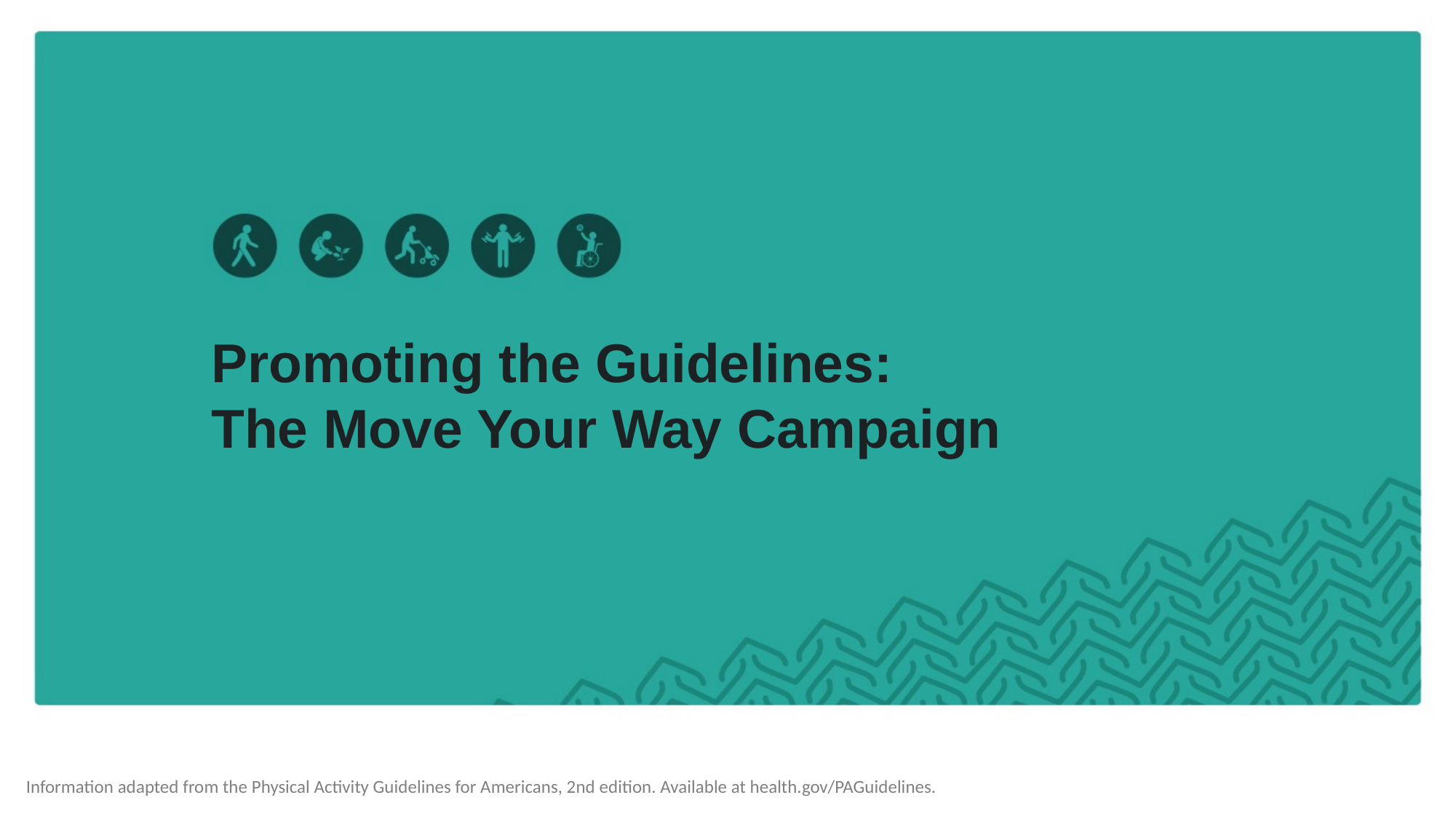

# Promoting the Guidelines: The Move Your Way Campaign